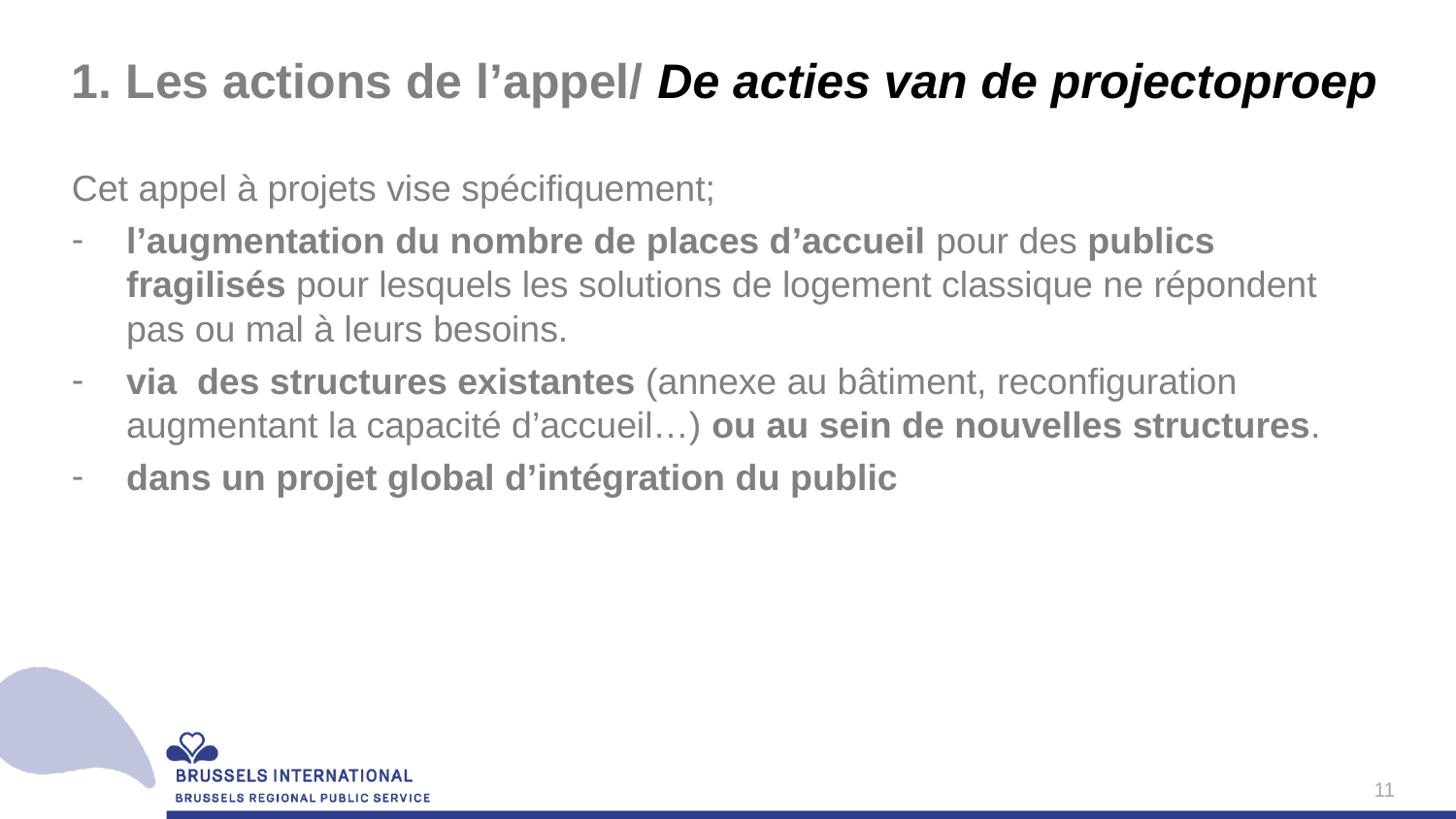

# 1. Les actions de l’appel/ De acties van de projectoproep
Cet appel à projets vise spécifiquement;
l’augmentation du nombre de places d’accueil pour des publics fragilisés pour lesquels les solutions de logement classique ne répondent pas ou mal à leurs besoins.
via  des structures existantes (annexe au bâtiment, reconfiguration augmentant la capacité d’accueil…) ou au sein de nouvelles structures.
dans un projet global d’intégration du public